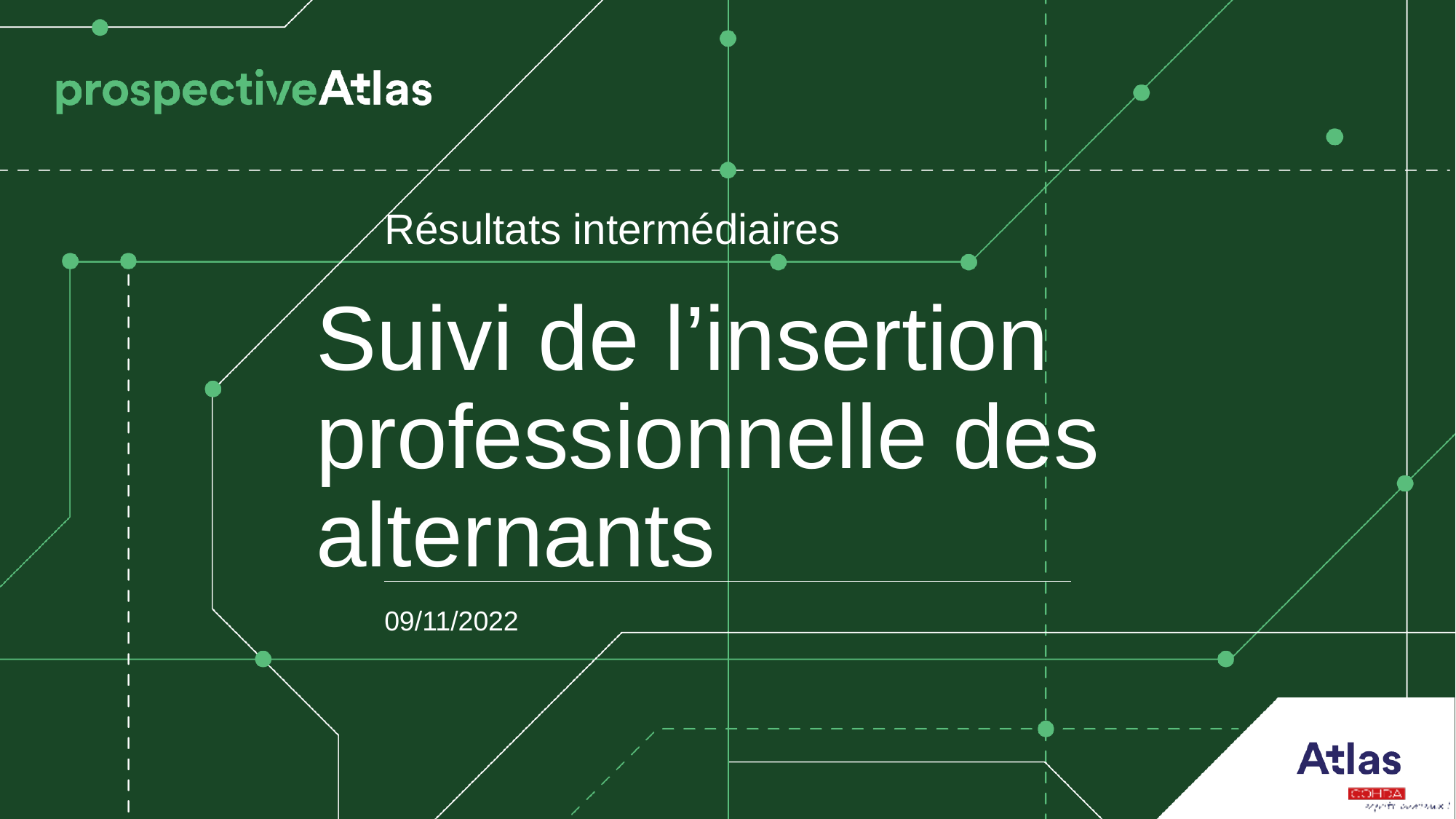

Résultats intermédiaires

Suivi de l’insertion professionnelle des alternants
09/11/2022